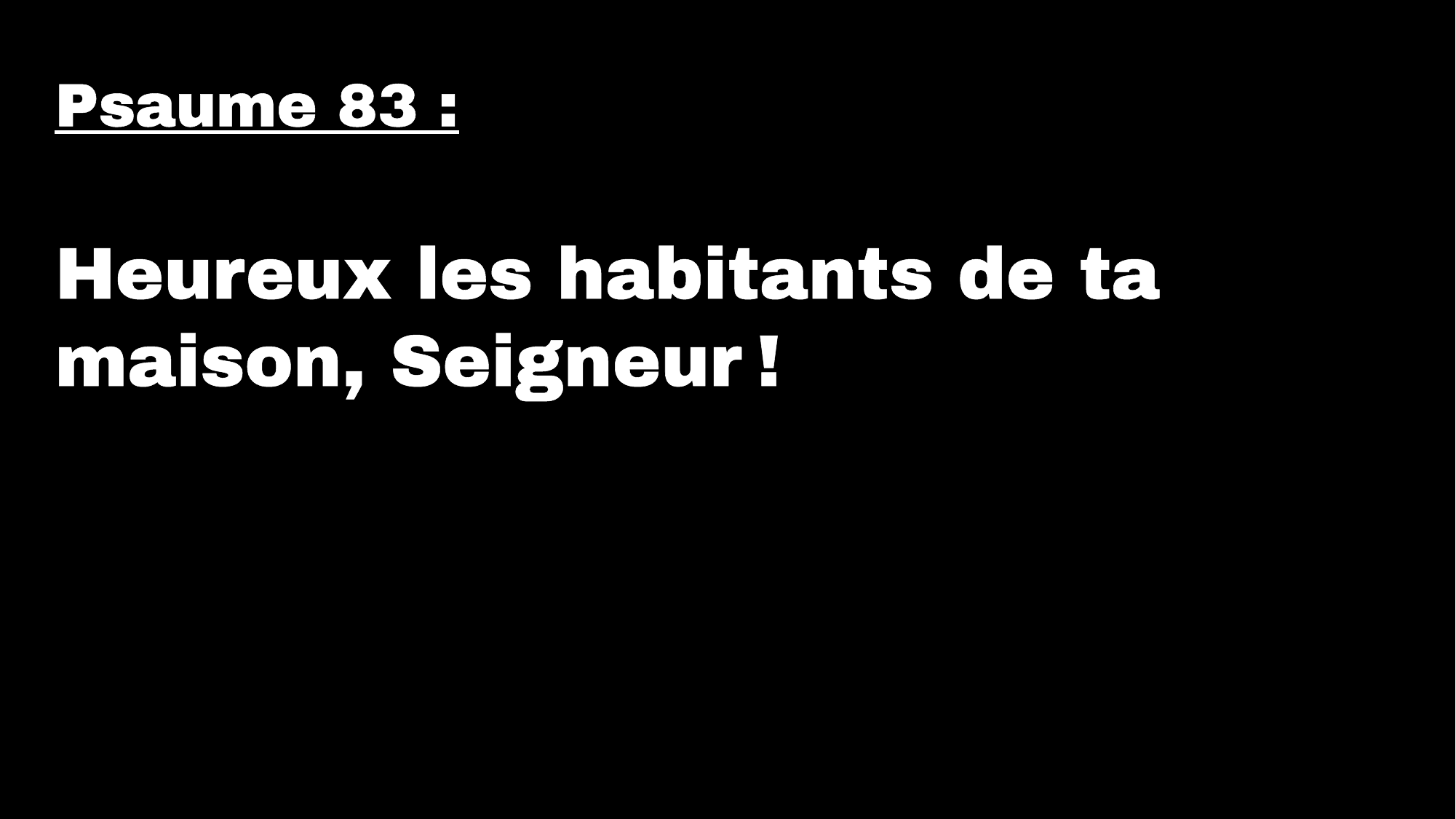

Psaume 83 :

Heureux les habitants de ta maison, Seigneur !